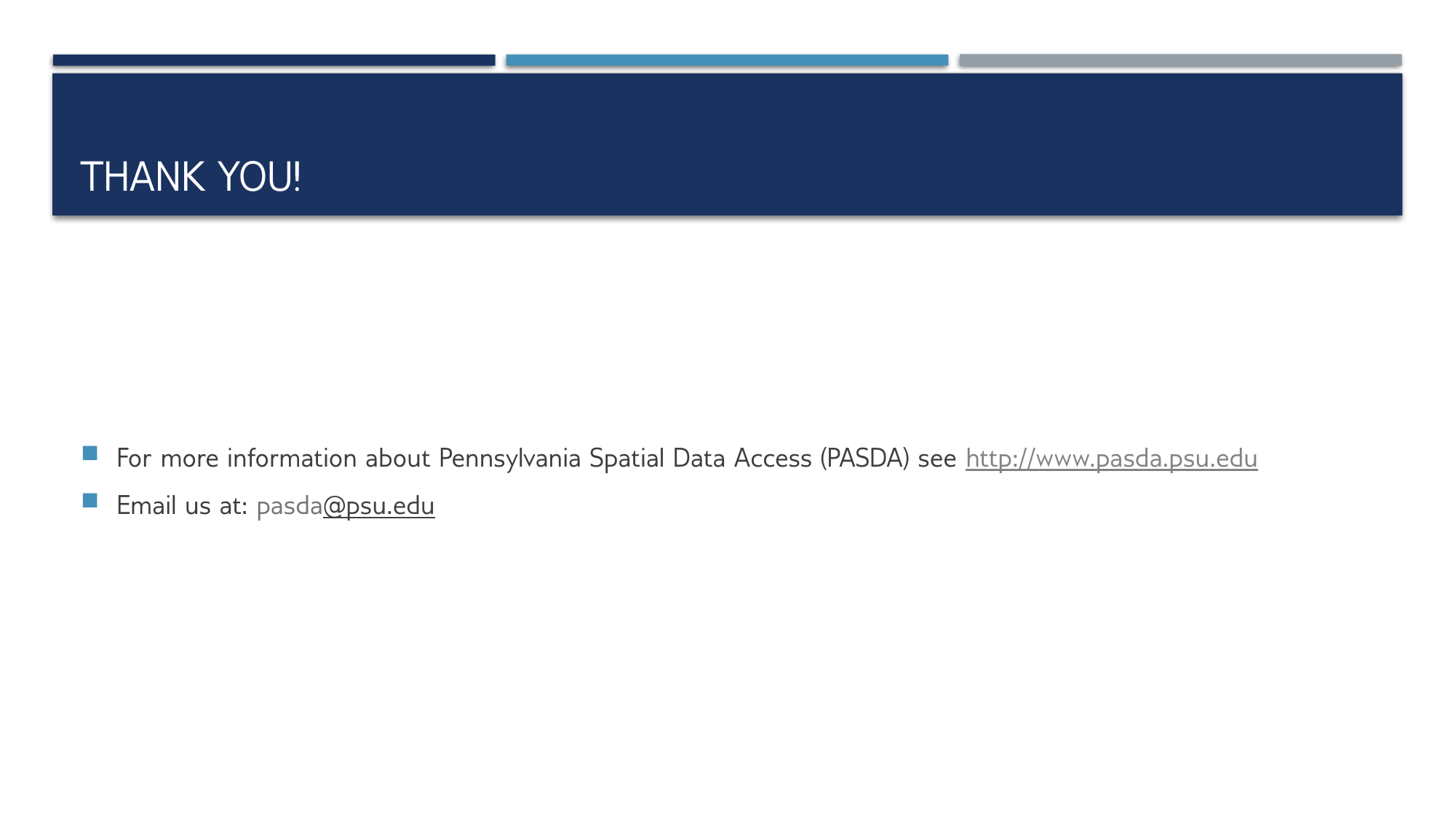

# Thank you!
For more information about Pennsylvania Spatial Data Access (PASDA) see http://www.pasda.psu.edu
Email us at: pasda@psu.edu